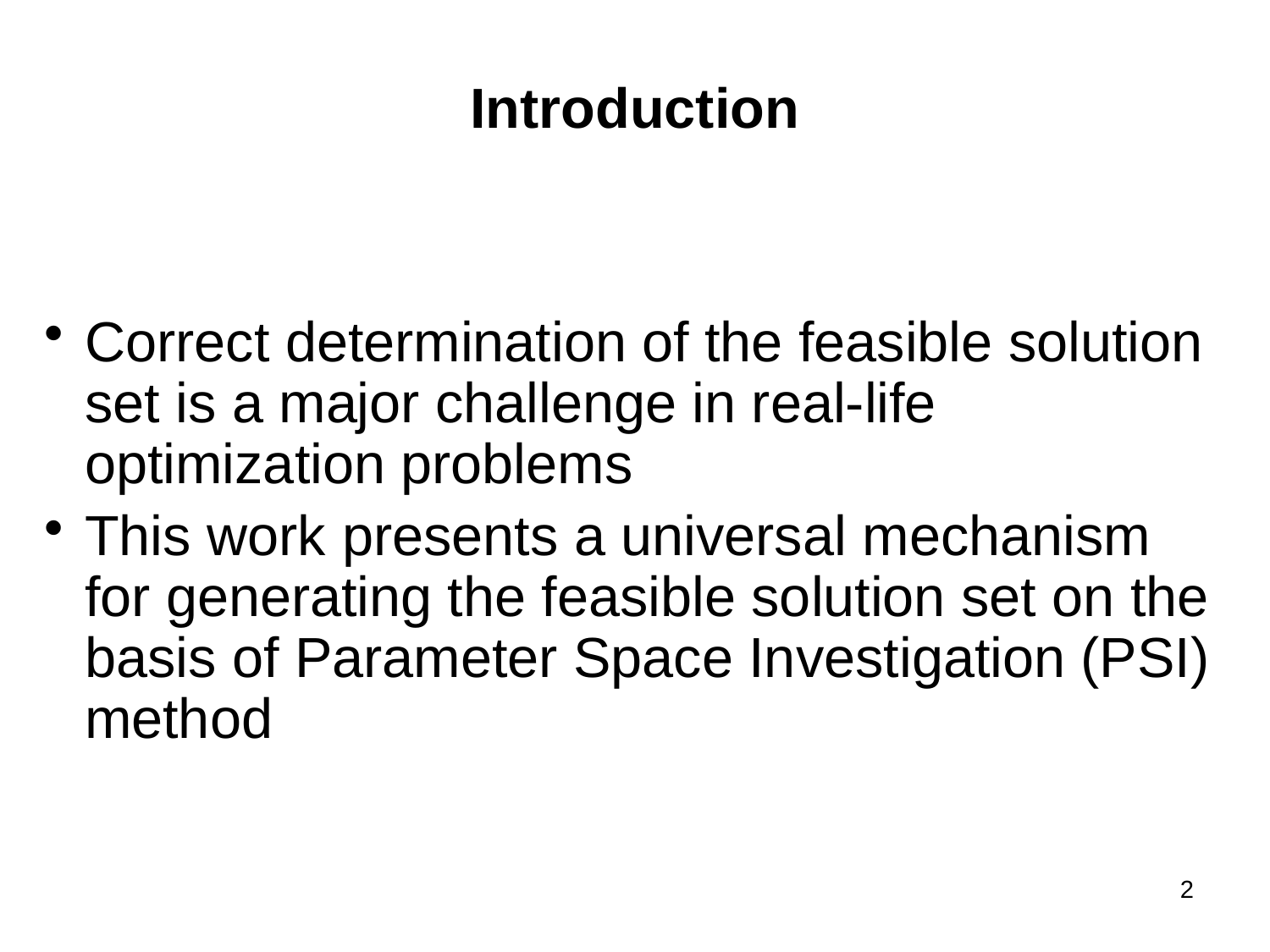

# Introduction
Correct determination of the feasible solution set is a major challenge in real-life optimization problems
This work presents a universal mechanism for generating the feasible solution set on the basis of Parameter Space Investigation (PSI) method
2